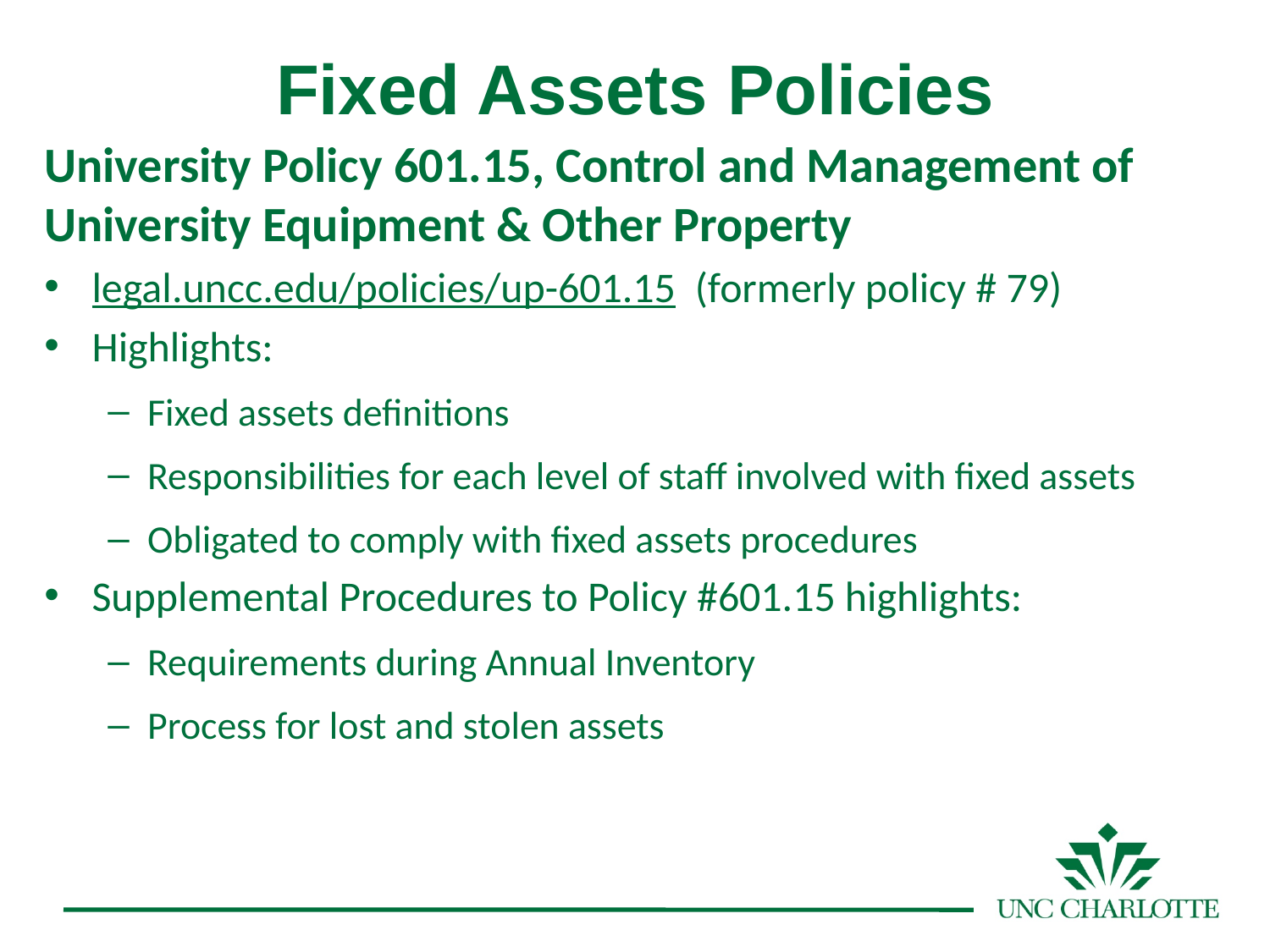

Fixed Assets Policies
University Policy 601.15, Control and Management of University Equipment & Other Property
legal.uncc.edu/policies/up-601.15  (formerly policy # 79)
Highlights:
Fixed assets definitions
Responsibilities for each level of staff involved with fixed assets
Obligated to comply with fixed assets procedures
Supplemental Procedures to Policy #601.15 highlights:
Requirements during Annual Inventory
Process for lost and stolen assets